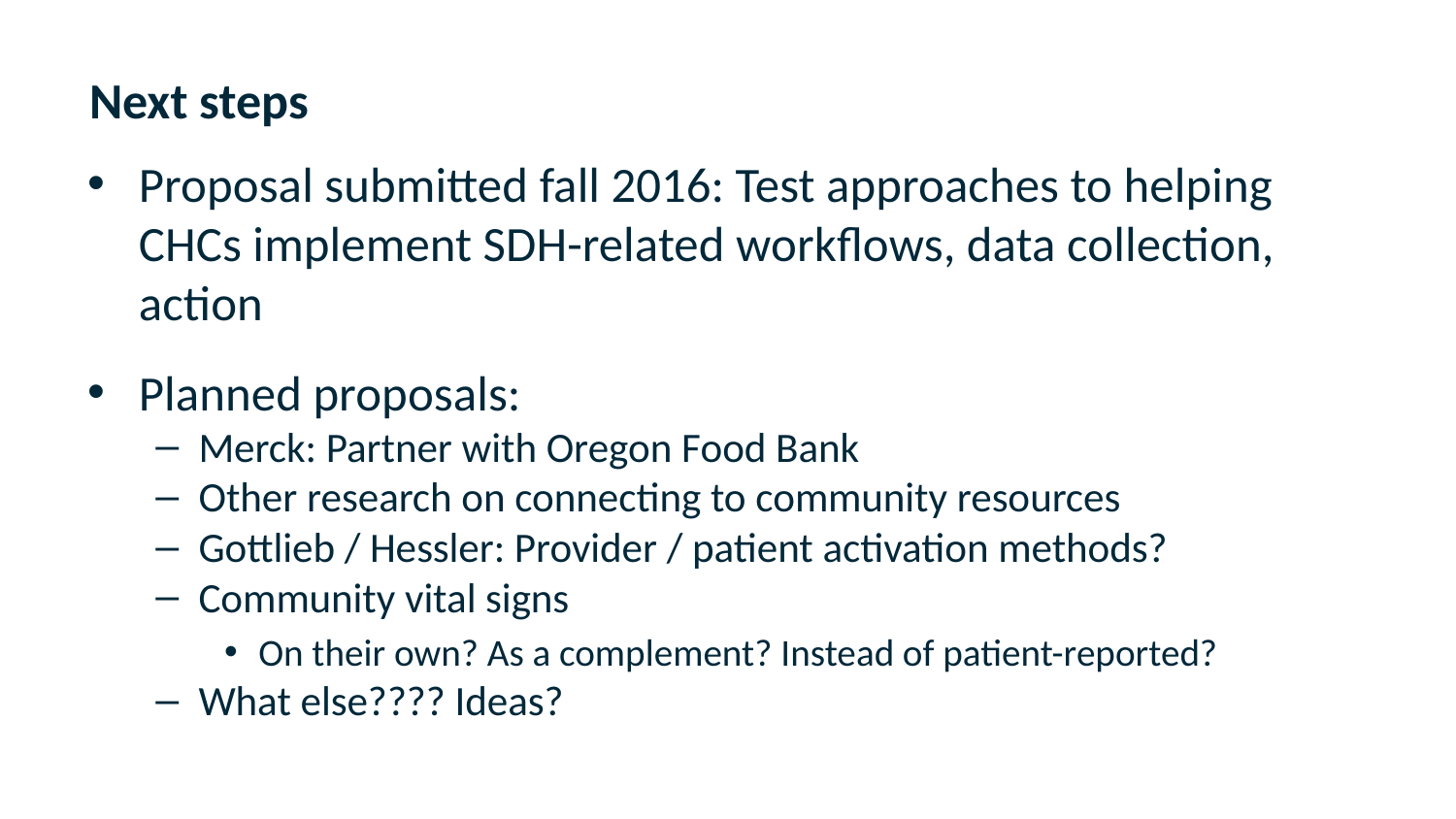

# Next steps
Proposal submitted fall 2016: Test approaches to helping CHCs implement SDH-related workflows, data collection, action
Planned proposals:
Merck: Partner with Oregon Food Bank
Other research on connecting to community resources
Gottlieb / Hessler: Provider / patient activation methods?
Community vital signs
On their own? As a complement? Instead of patient-reported?
What else???? Ideas?